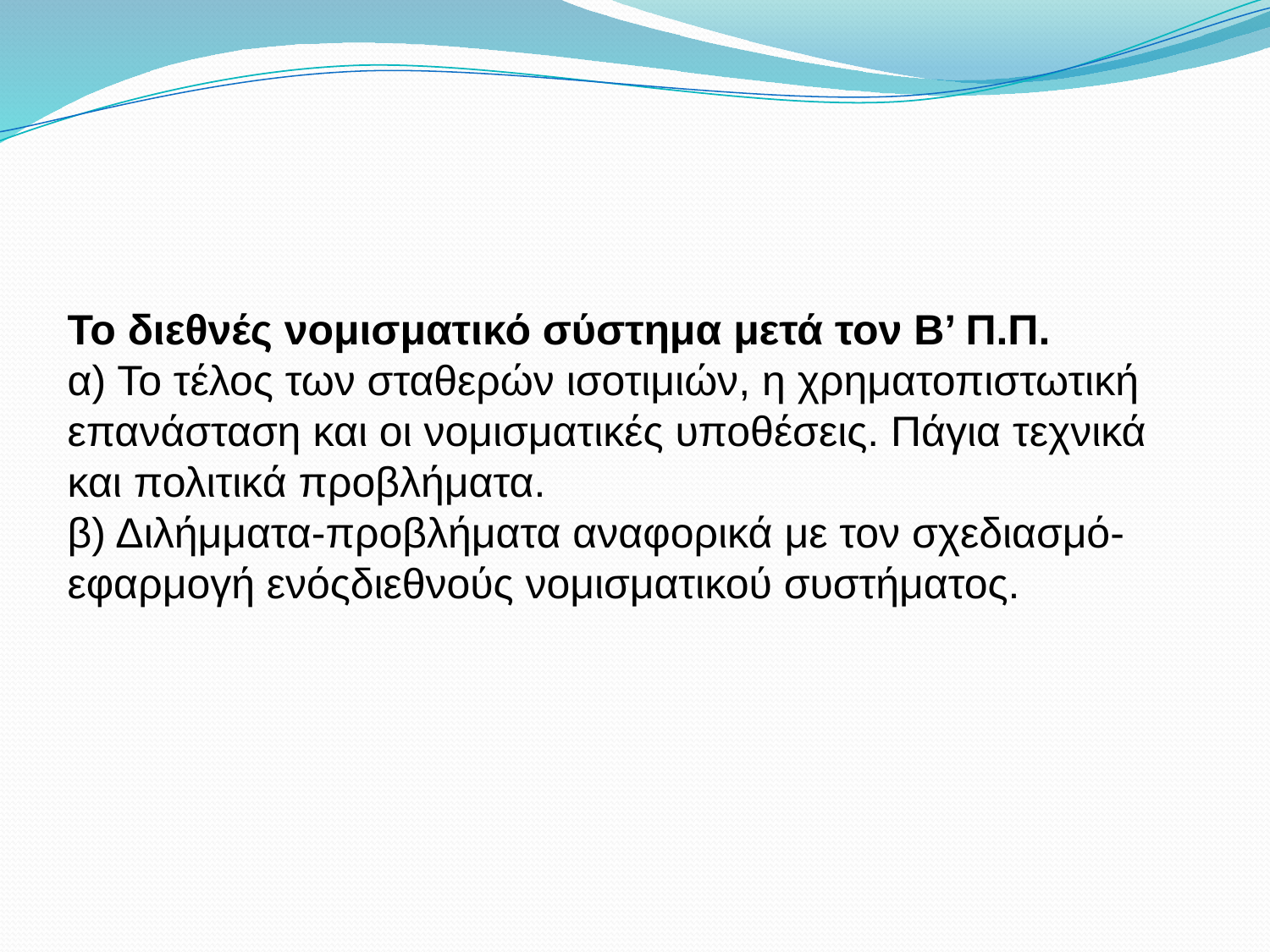

Το διεθνές νομισματικό σύστημα μετά τον Β’ Π.Π.
α) Το τέλος των σταθερών ισοτιμιών, η χρηματοπιστωτική επανάσταση και οι νομισματικές υποθέσεις. Πάγια τεχνικά και πολιτικά προβλήματα.
β) Διλήμματα-προβλήματα αναφορικά με τον σχεδιασμό-εφαρμογή ενόςδιεθνούς νομισματικού συστήματος.